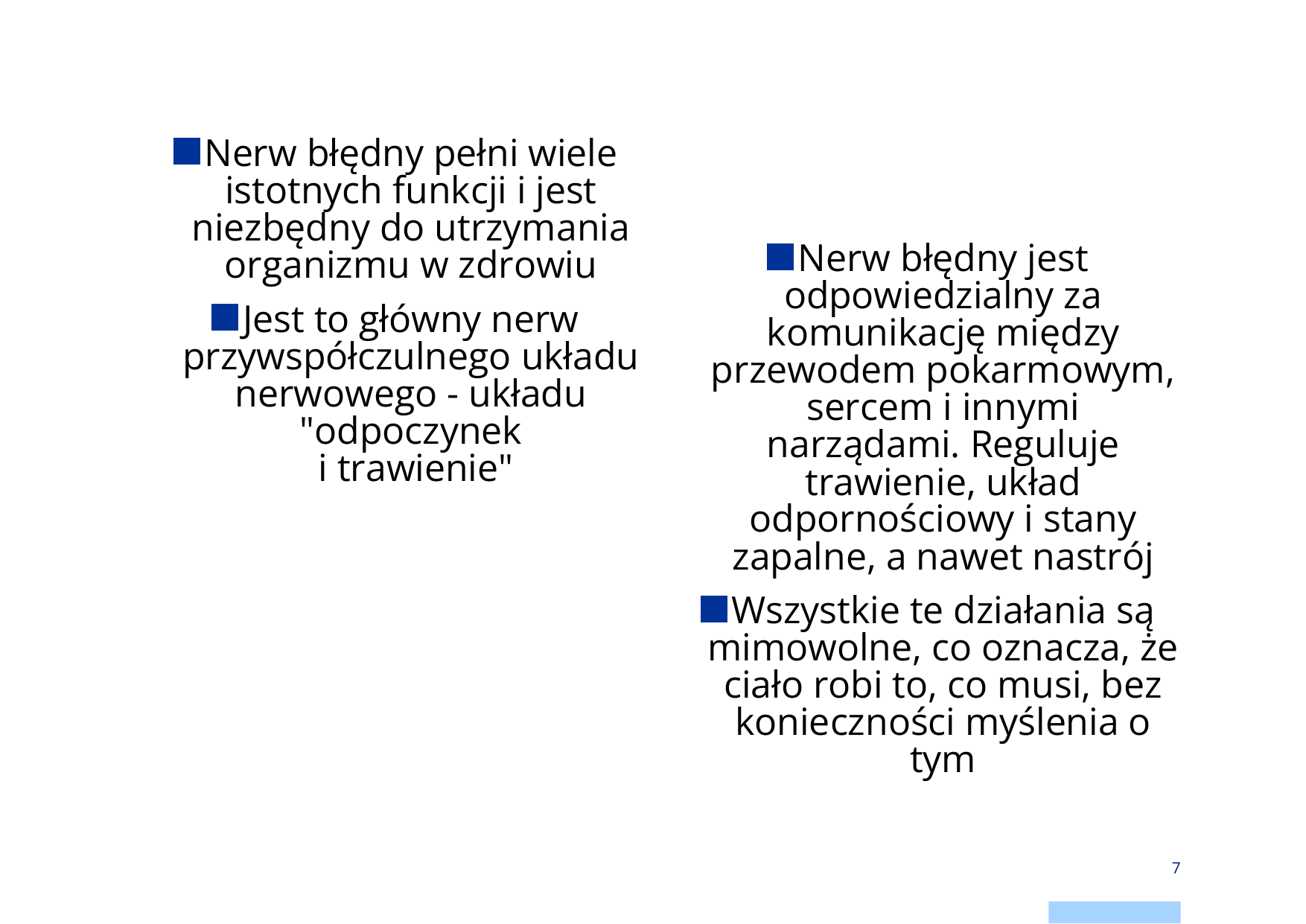

Nerw błędny pełni wiele istotnych funkcji i jest niezbędny do utrzymania organizmu w zdrowiu
Jest to główny nerw przywspółczulnego układu nerwowego - układu "odpoczynek
 i trawienie"
Nerw błędny jest odpowiedzialny za komunikację między przewodem pokarmowym, sercem i innymi narządami. Reguluje trawienie, układ odpornościowy i stany zapalne, a nawet nastrój
Wszystkie te działania są mimowolne, co oznacza, że ciało robi to, co musi, bez konieczności myślenia o tym
7